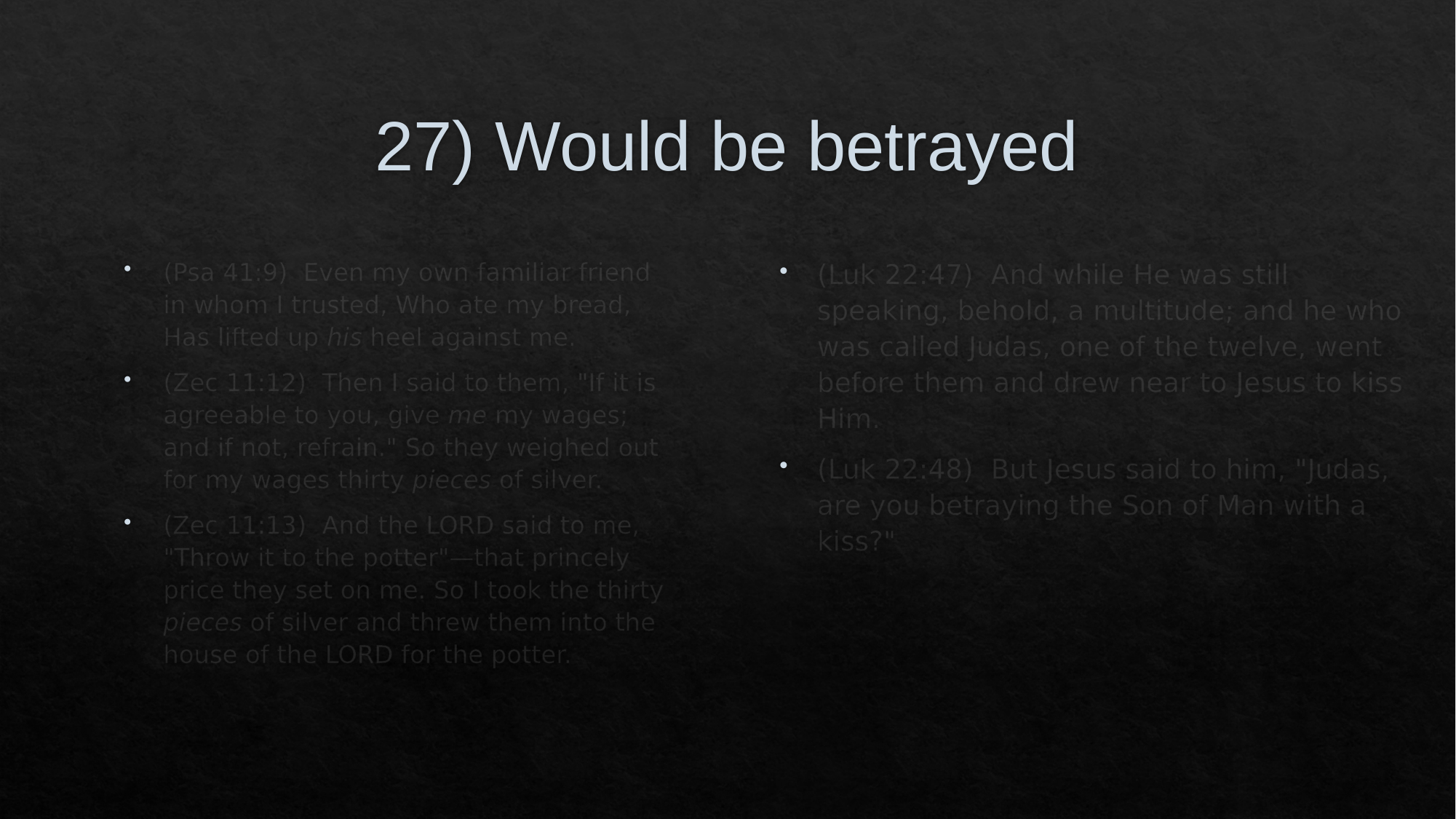

# 27) Would be betrayed
(Psa 41:9)  Even my own familiar friend in whom I trusted, Who ate my bread, Has lifted up his heel against me.
(Zec 11:12)  Then I said to them, "If it is agreeable to you, give me my wages; and if not, refrain." So they weighed out for my wages thirty pieces of silver.
(Zec 11:13)  And the LORD said to me, "Throw it to the potter"—that princely price they set on me. So I took the thirty pieces of silver and threw them into the house of the LORD for the potter.
(Luk 22:47)  And while He was still speaking, behold, a multitude; and he who was called Judas, one of the twelve, went before them and drew near to Jesus to kiss Him.
(Luk 22:48)  But Jesus said to him, "Judas, are you betraying the Son of Man with a kiss?"